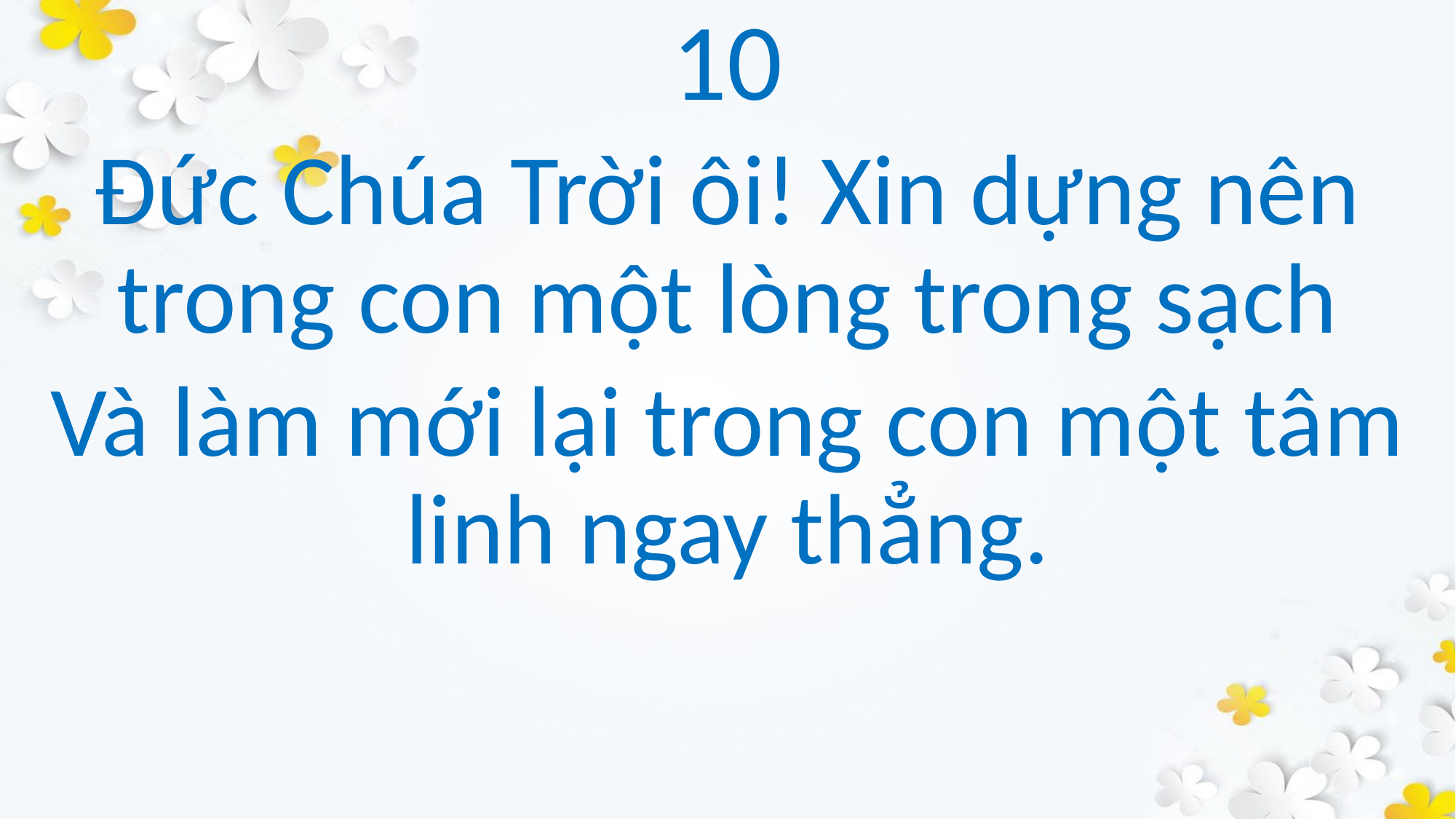

10
Đức Chúa Trời ôi! Xin dựng nên trong con một lòng trong sạch
Và làm mới lại trong con một tâm linh ngay thẳng.